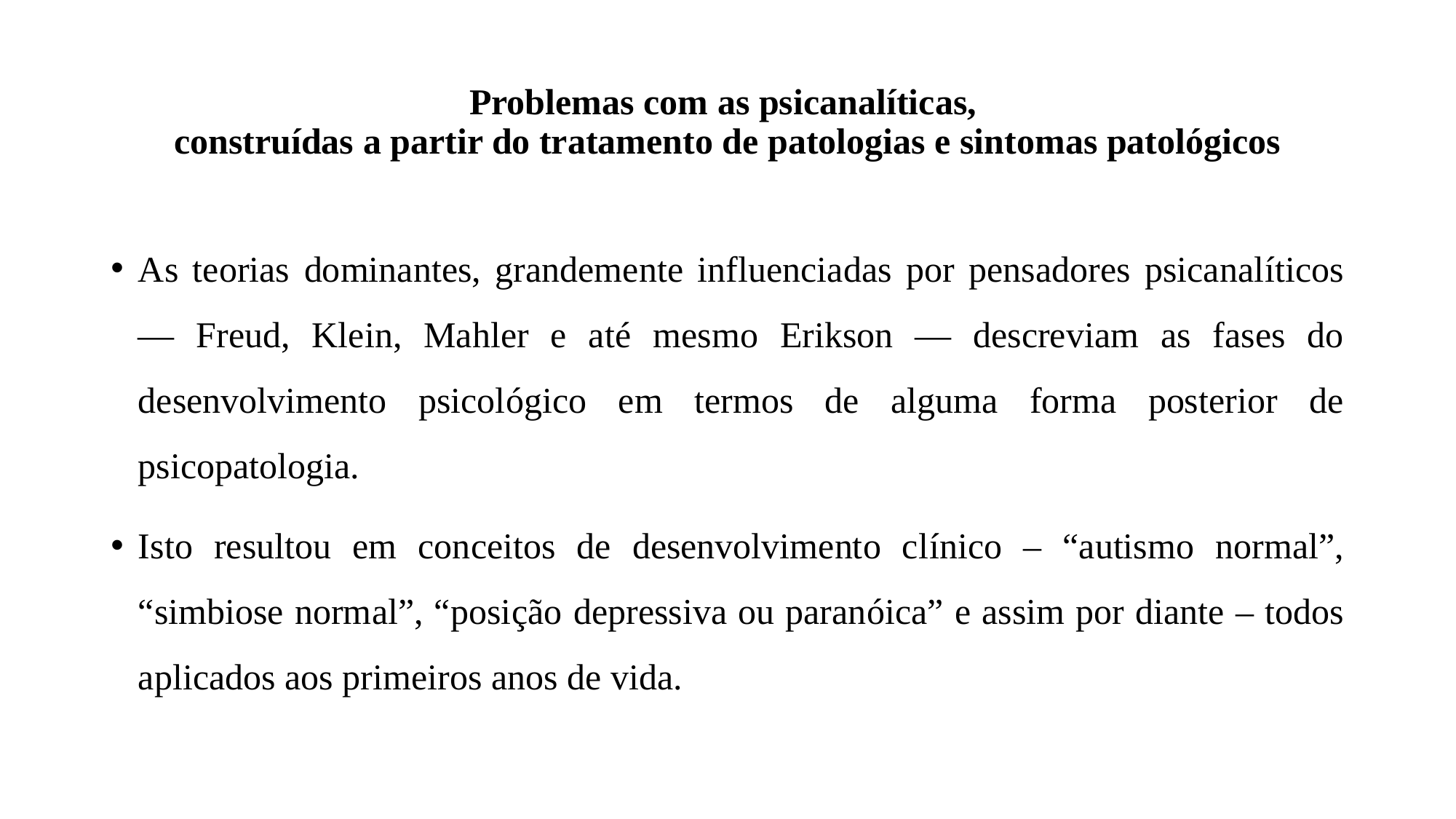

# Problemas com as psicanalíticas, construídas a partir do tratamento de patologias e sintomas patológicos
As teorias dominantes, grandemente influenciadas por pensadores psicanalíticos — Freud, Klein, Mahler e até mesmo Erikson — descreviam as fases do desenvolvimento psicológico em termos de alguma forma posterior de psicopatologia.
Isto resultou em conceitos de desenvolvimento clínico – “autismo normal”, “simbiose normal”, “posição depressiva ou paranóica” e assim por diante – todos aplicados aos primeiros anos de vida.